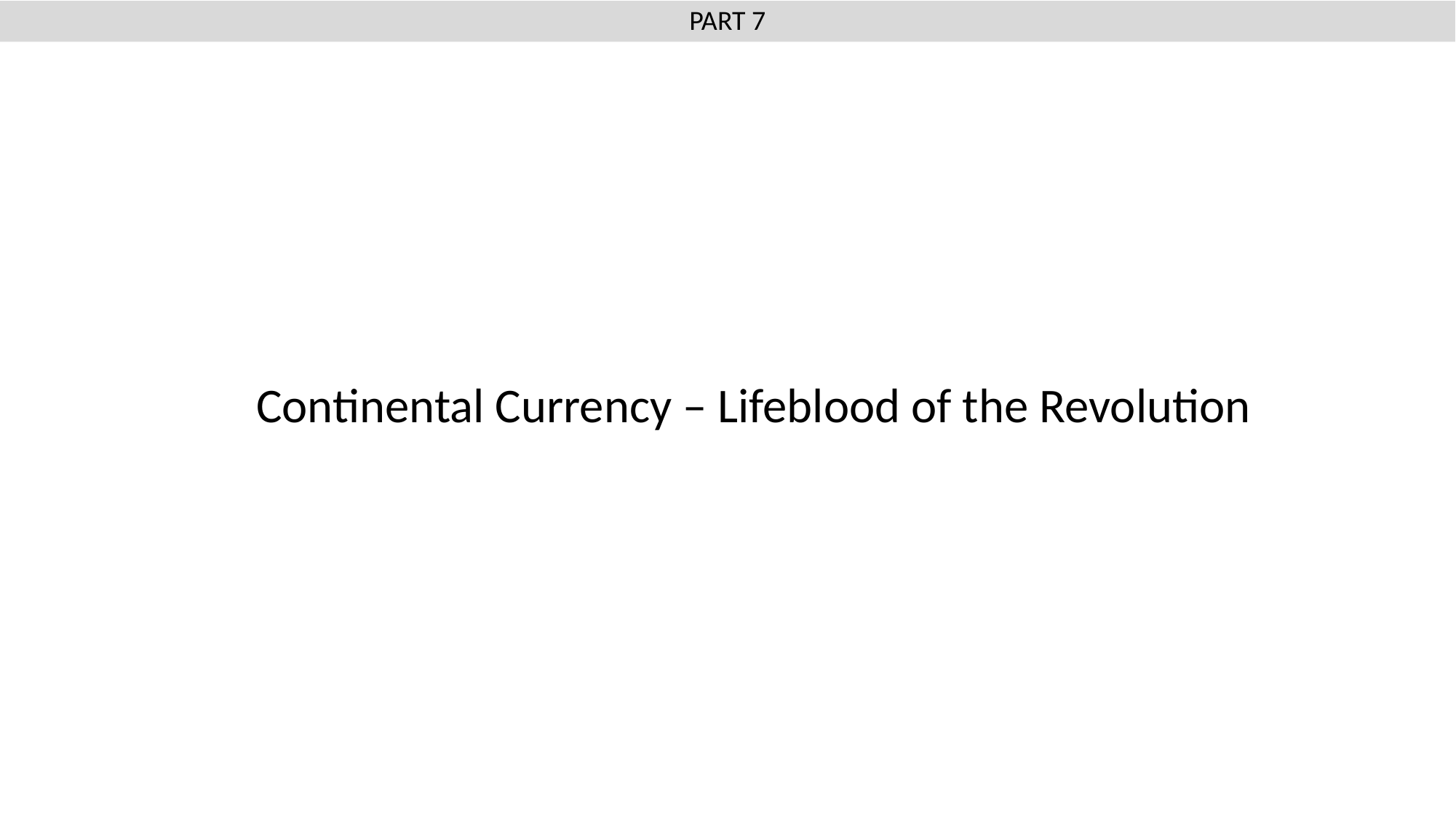

# PART 7

Continental Currency – Lifeblood of the Revolution